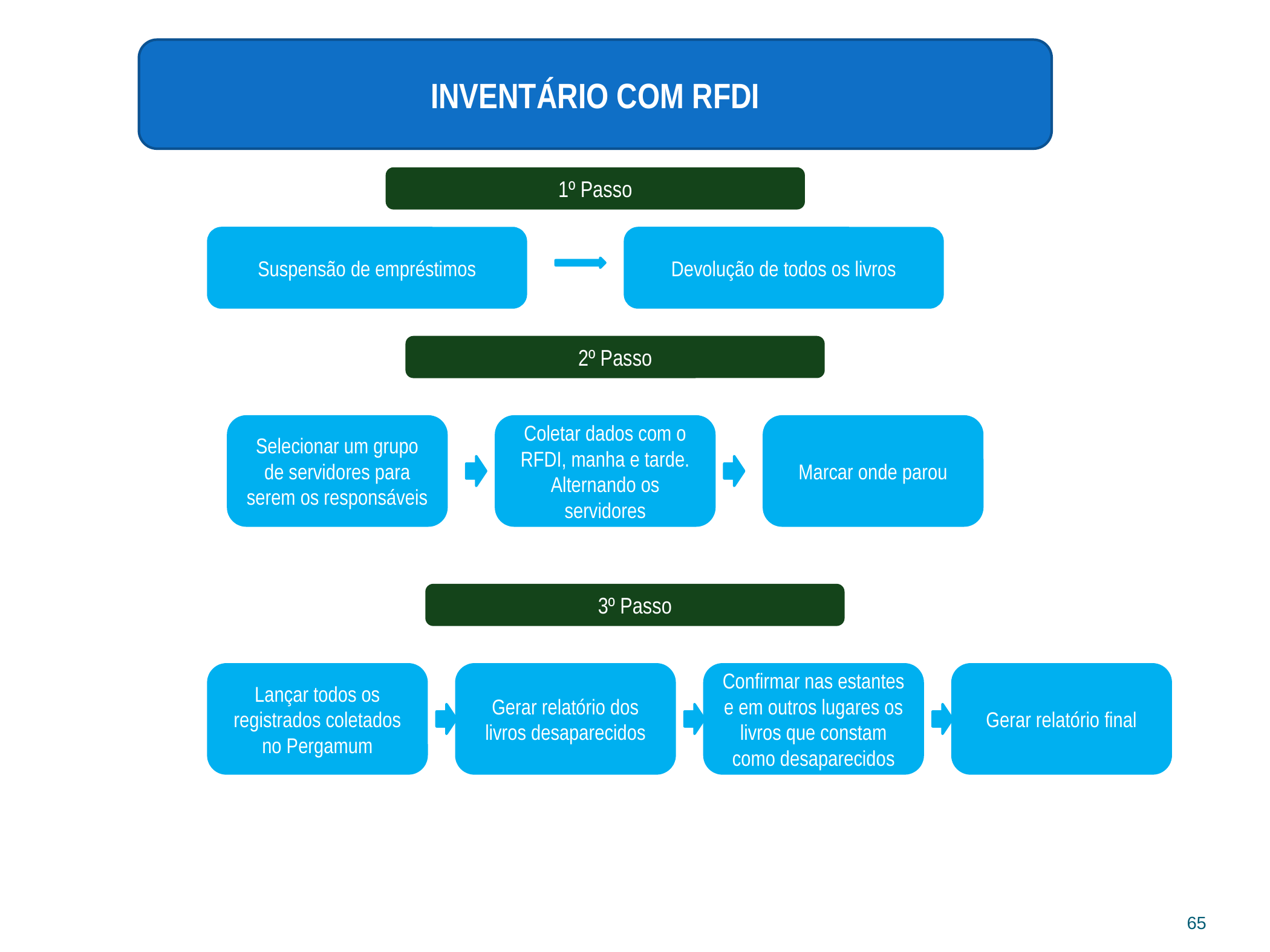

INVENTÁRIO COM RFDI
1º Passo
Suspensão de empréstimos
Devolução de todos os livros

2º Passo
Selecionar um grupo de servidores para serem os responsáveis
Coletar dados com o RFDI, manha e tarde. Alternando os servidores
Marcar onde parou

3º Passo
Lançar todos os registrados coletados no Pergamum
Gerar relatório dos livros desaparecidos
Confirmar nas estantes e em outros lugares os livros que constam como desaparecidos
Gerar relatório final

65